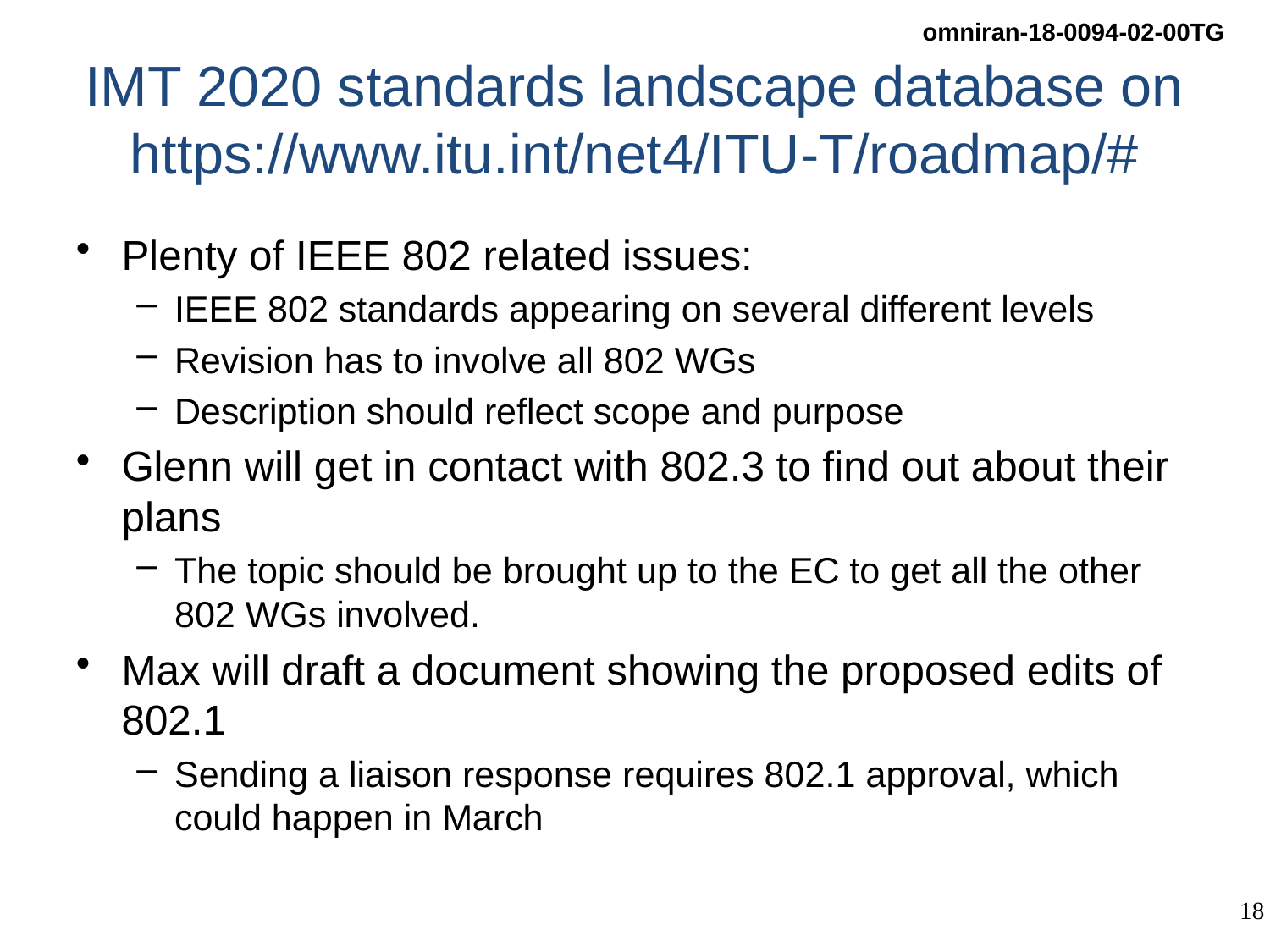

# IMT 2020 standards landscape database on https://www.itu.int/net4/ITU-T/roadmap/#
Plenty of IEEE 802 related issues:
IEEE 802 standards appearing on several different levels
Revision has to involve all 802 WGs
Description should reflect scope and purpose
Glenn will get in contact with 802.3 to find out about their plans
The topic should be brought up to the EC to get all the other 802 WGs involved.
Max will draft a document showing the proposed edits of 802.1
Sending a liaison response requires 802.1 approval, which could happen in March